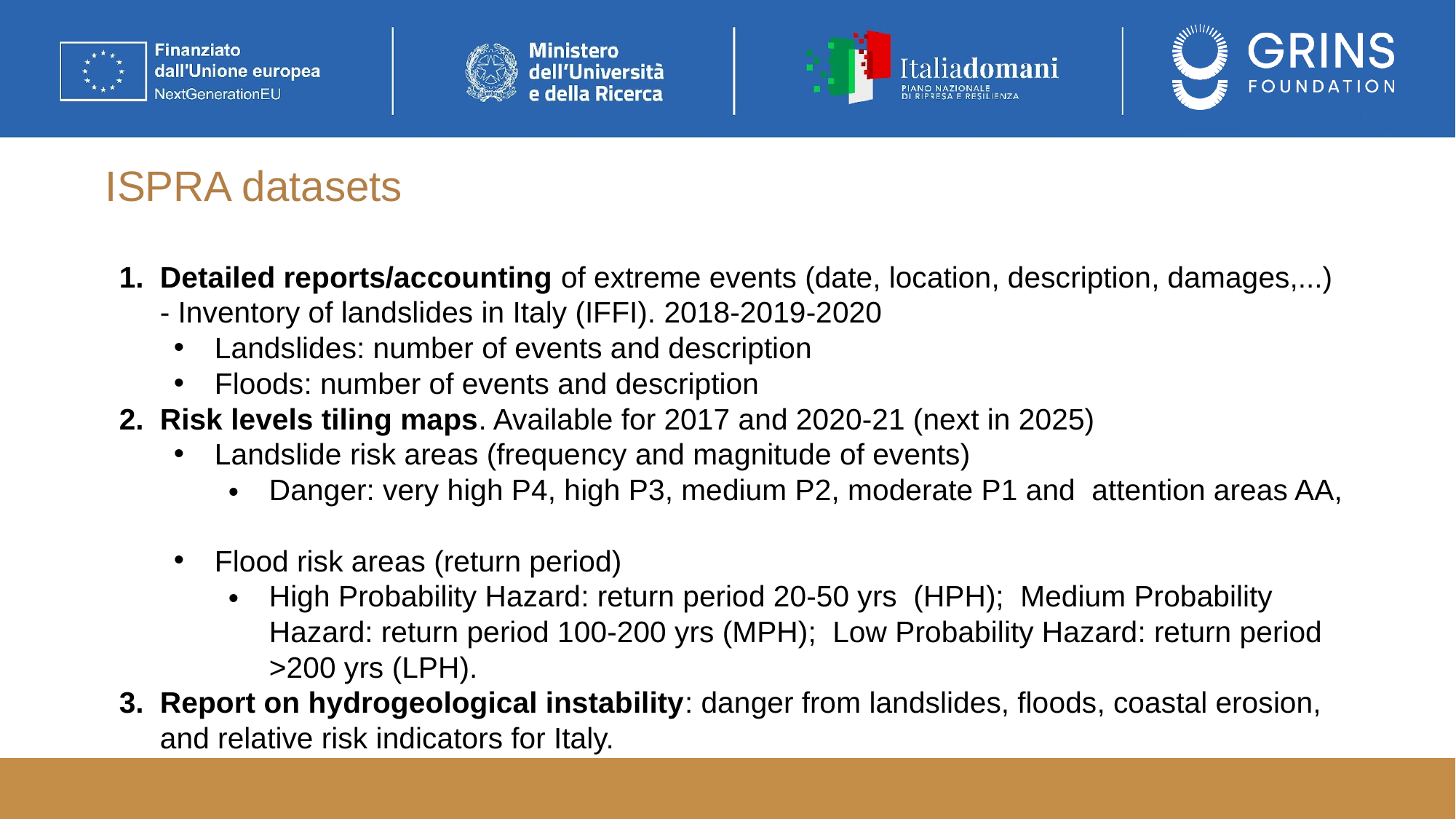

# ISPRA datasets
Detailed reports/accounting of extreme events (date, location, description, damages,...) - Inventory of landslides in Italy (IFFI). 2018-2019-2020
Landslides: number of events and description
Floods: number of events and description
Risk levels tiling maps. Available for 2017 and 2020-21 (next in 2025)
Landslide risk areas (frequency and magnitude of events)
Danger: very high P4, high P3, medium P2, moderate P1 and  attention areas AA,
Flood risk areas (return period)
High Probability Hazard: return period 20-50 yrs  (HPH);  Medium Probability Hazard: return period 100-200 yrs (MPH);  Low Probability Hazard: return period >200 yrs (LPH).
Report on hydrogeological instability: danger from landslides, floods, coastal erosion, and relative risk indicators for Italy.